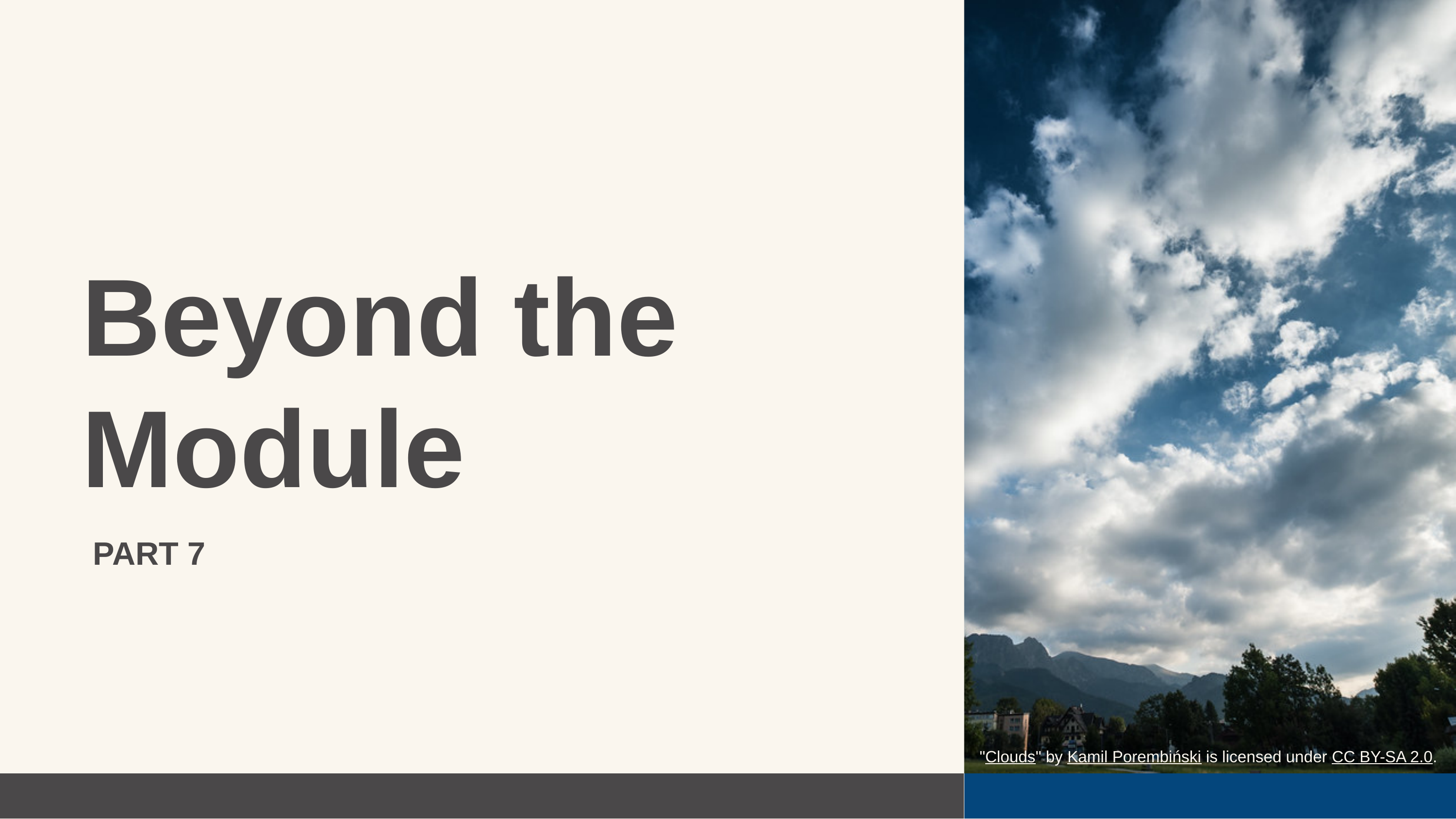

Beyond the Module

PART 7
 "Clouds" by Kamil Porembiński is licensed under CC BY-SA 2.0.